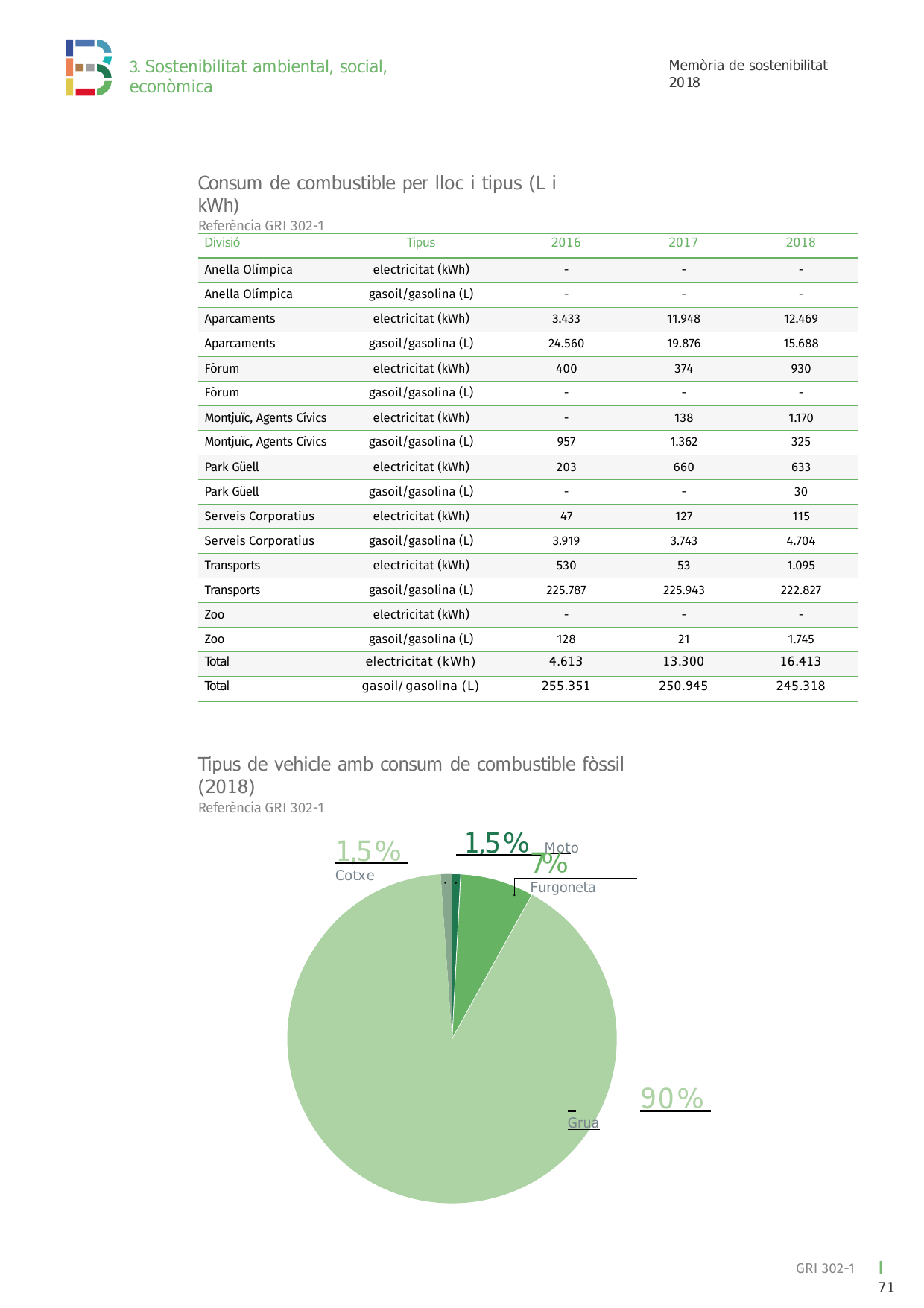

3. Sostenibilitat ambiental, social, econòmica
Memòria de sostenibilitat 2018
Consum de combustible per lloc i tipus (L i kWh)
Referència GRI 302-1
| Divisió | Tipus | 2016 | 2017 | 2018 |
| --- | --- | --- | --- | --- |
| Anella Olímpica | electricitat (kWh) | - | - | - |
| Anella Olímpica | gasoil/gasolina (L) | - | - | - |
| Aparcaments | electricitat (kWh) | 3.433 | 11.948 | 12.469 |
| Aparcaments | gasoil/gasolina (L) | 24.560 | 19.876 | 15.688 |
| Fòrum | electricitat (kWh) | 400 | 374 | 930 |
| Fòrum | gasoil/gasolina (L) | - | - | - |
| Montjuïc, Agents Cívics | electricitat (kWh) | - | 138 | 1.170 |
| Montjuïc, Agents Cívics | gasoil/gasolina (L) | 957 | 1.362 | 325 |
| Park Güell | electricitat (kWh) | 203 | 660 | 633 |
| Park Güell | gasoil/gasolina (L) | - | - | 30 |
| Serveis Corporatius | electricitat (kWh) | 47 | 127 | 115 |
| Serveis Corporatius | gasoil/gasolina (L) | 3.919 | 3.743 | 4.704 |
| Transports | electricitat (kWh) | 530 | 53 | 1.095 |
| Transports | gasoil/gasolina (L) | 225.787 | 225.943 | 222.827 |
| Zoo | electricitat (kWh) | - | - | - |
| Zoo | gasoil/gasolina (L) | 128 | 21 | 1.745 |
| Total | electricitat (kWh) | 4.613 | 13.300 | 16.413 |
| Total | gasoil/gasolina (L) | 255.351 | 250.945 | 245.318 |
Tipus de vehicle amb consum de combustible fòssil (2018)
Referència GRI 302-1
 1,5% Moto
1,5% Cotxe
7% Furgoneta

 	90% Grua
ı 71
GRI 302-1